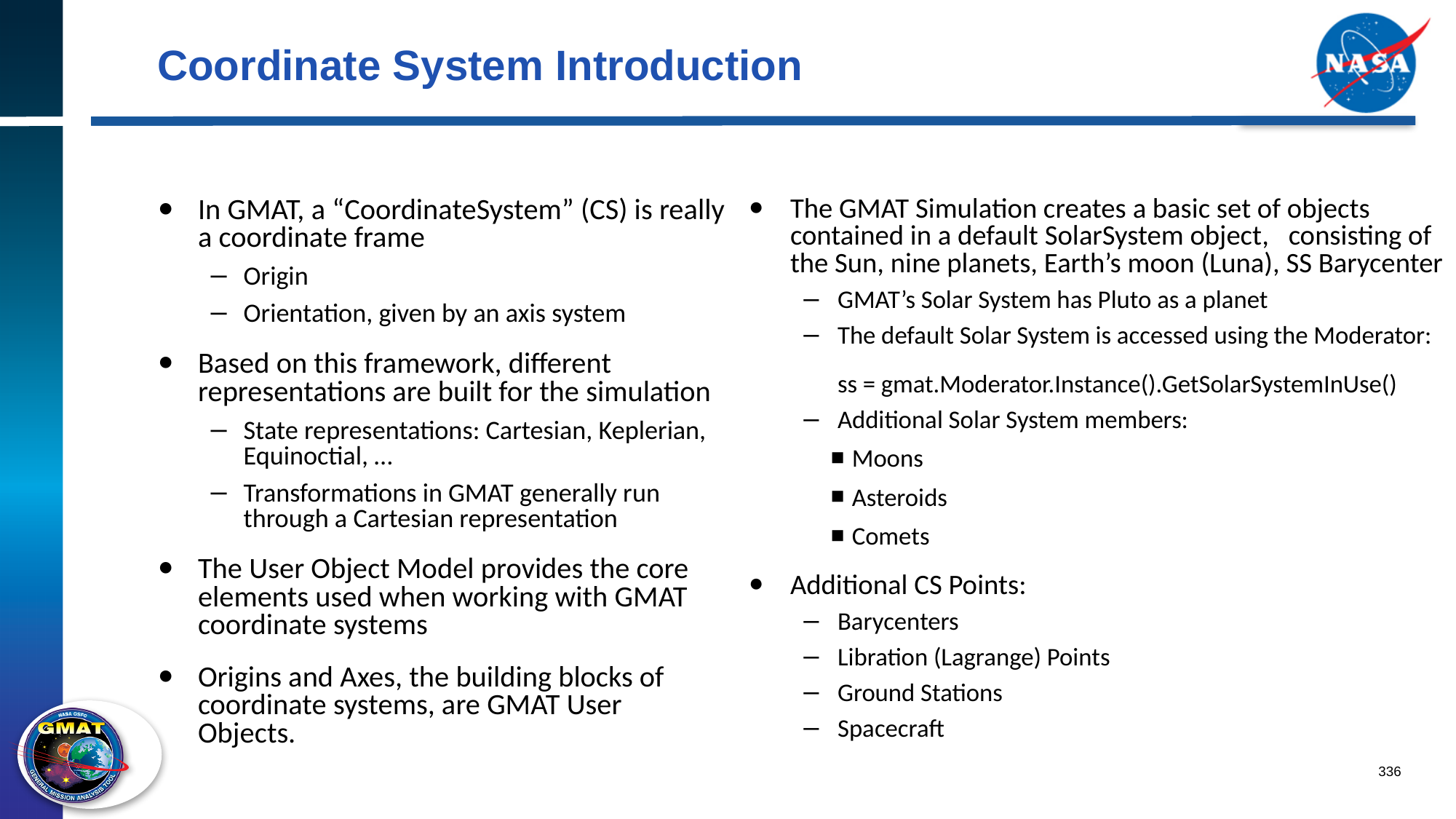

# Coordinate System Introduction
In GMAT, a “CoordinateSystem” (CS) is really a coordinate frame
Origin
Orientation, given by an axis system
Based on this framework, different representations are built for the simulation
State representations: Cartesian, Keplerian, Equinoctial, …
Transformations in GMAT generally run through a Cartesian representation
The User Object Model provides the core elements used when working with GMAT coordinate systems
Origins and Axes, the building blocks of coordinate systems, are GMAT User Objects.

The GMAT Simulation creates a basic set of objects contained in a default SolarSystem object,   consisting of the Sun, nine planets, Earth’s moon (Luna), SS Barycenter
GMAT’s Solar System has Pluto as a planet
The default Solar System is accessed using the Moderator:
ss = gmat.Moderator.Instance().GetSolarSystemInUse()
Additional Solar System members:
Moons
Asteroids
Comets
Additional CS Points:
Barycenters
Libration (Lagrange) Points
Ground Stations
Spacecraft
336